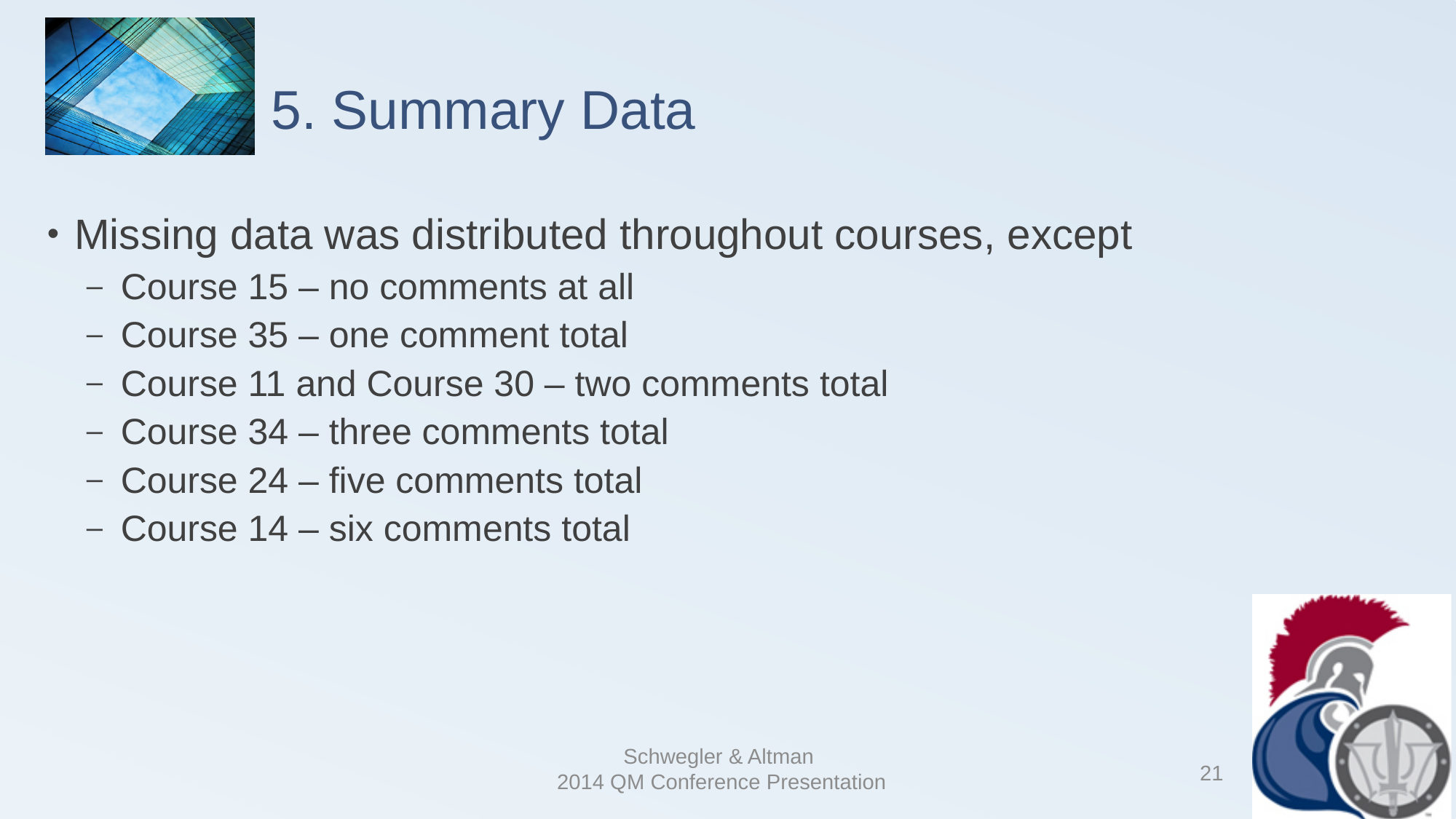

# 5. Summary Data
Missing data was distributed throughout courses, except
Course 15 – no comments at all
Course 35 – one comment total
Course 11 and Course 30 – two comments total
Course 34 – three comments total
Course 24 – five comments total
Course 14 – six comments total
Schwegler & Altman
2014 QM Conference Presentation
21